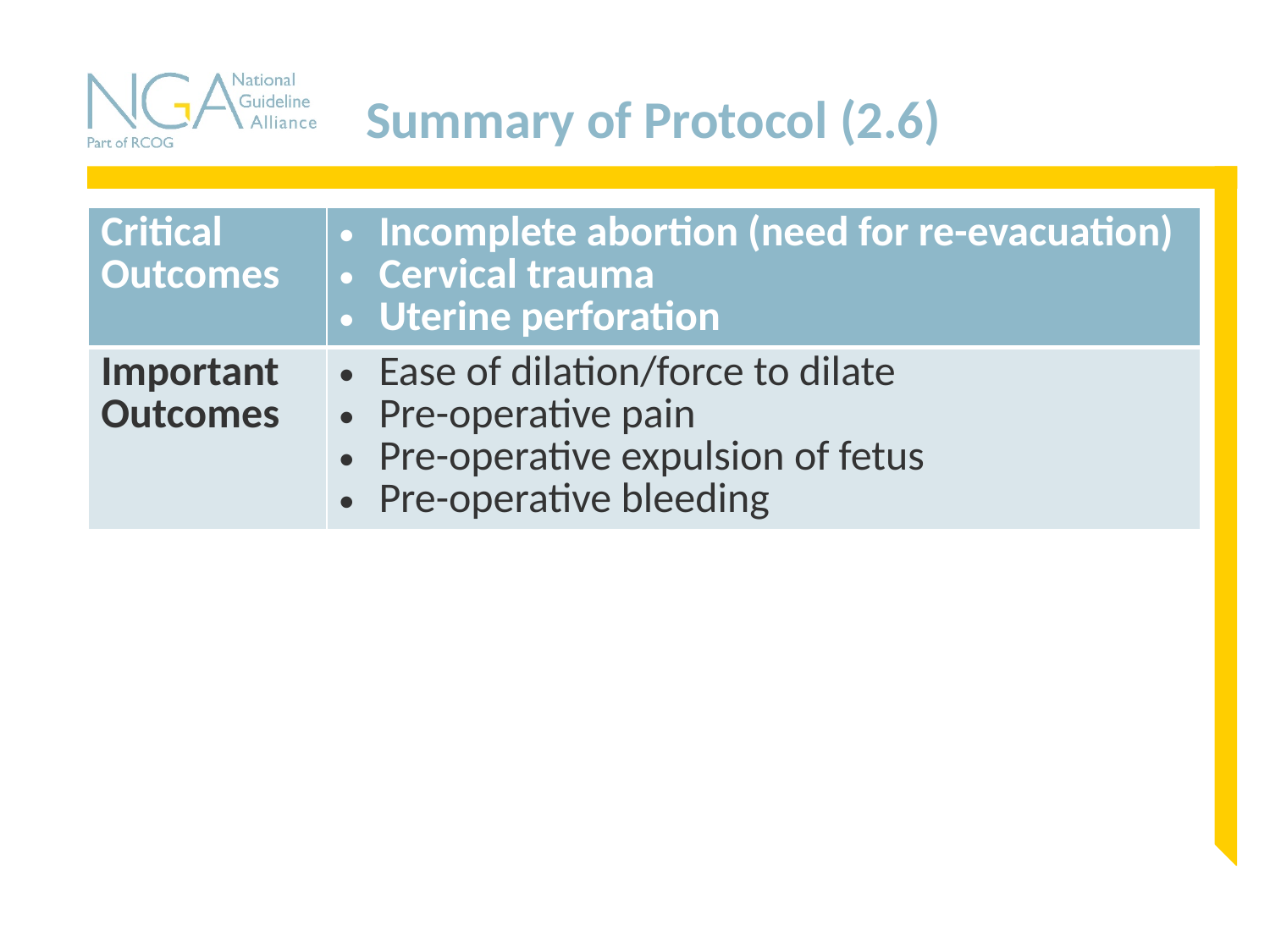

# Summary of Protocol (2.6)
| Critical Outcomes | Incomplete abortion (need for re-evacuation) Cervical trauma Uterine perforation |
| --- | --- |
| Important Outcomes | Ease of dilation/force to dilate Pre-operative pain Pre-operative expulsion of fetus Pre-operative bleeding |